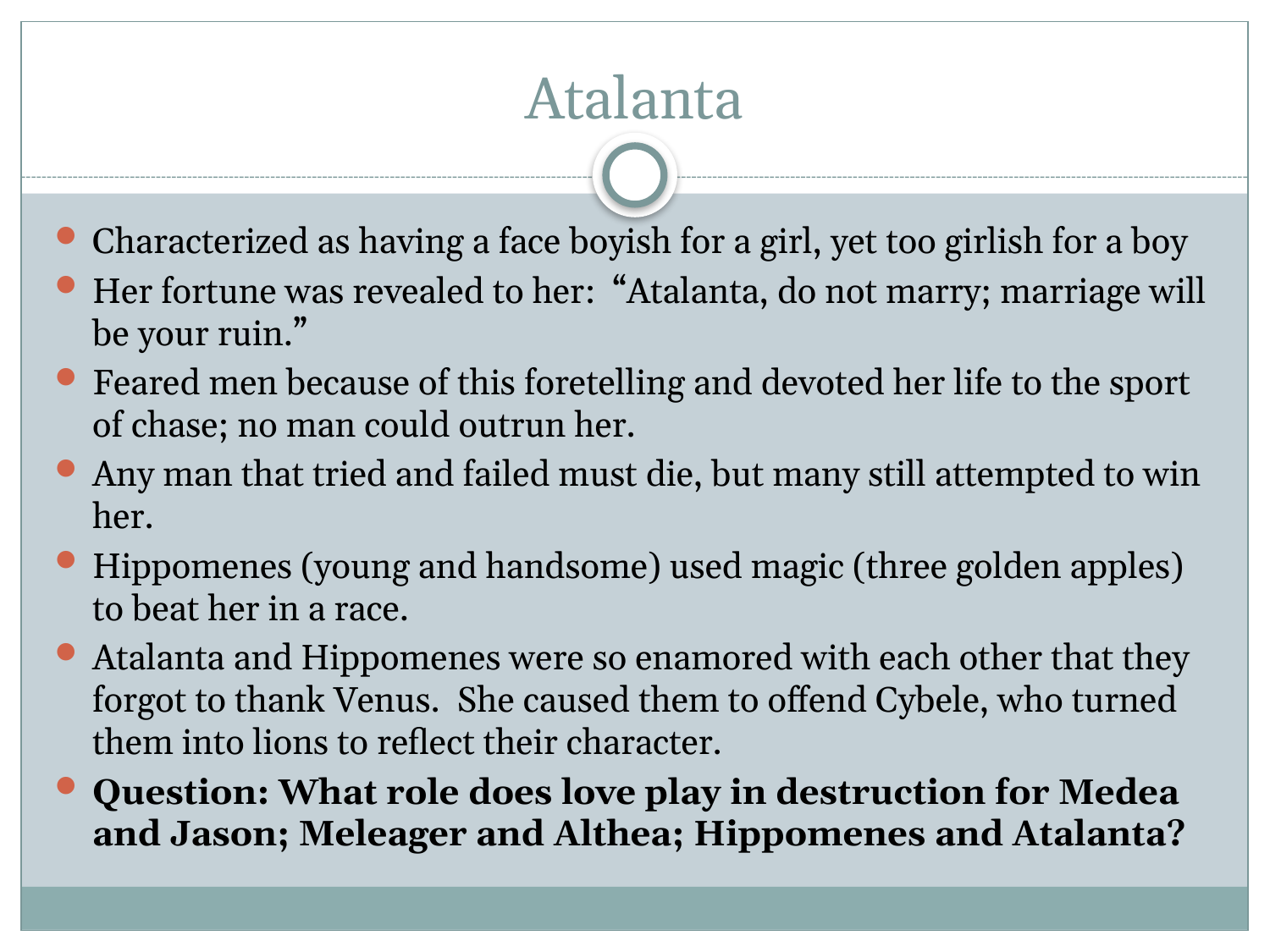

# Atalanta
Characterized as having a face boyish for a girl, yet too girlish for a boy
Her fortune was revealed to her:  “Atalanta, do not marry; marriage will be your ruin.”
Feared men because of this foretelling and devoted her life to the sport of chase; no man could outrun her.
Any man that tried and failed must die, but many still attempted to win her.
Hippomenes (young and handsome) used magic (three golden apples) to beat her in a race.
Atalanta and Hippomenes were so enamored with each other that they forgot to thank Venus.  She caused them to offend Cybele, who turned them into lions to reflect their character.
Question: What role does love play in destruction for Medea and Jason; Meleager and Althea; Hippomenes and Atalanta?